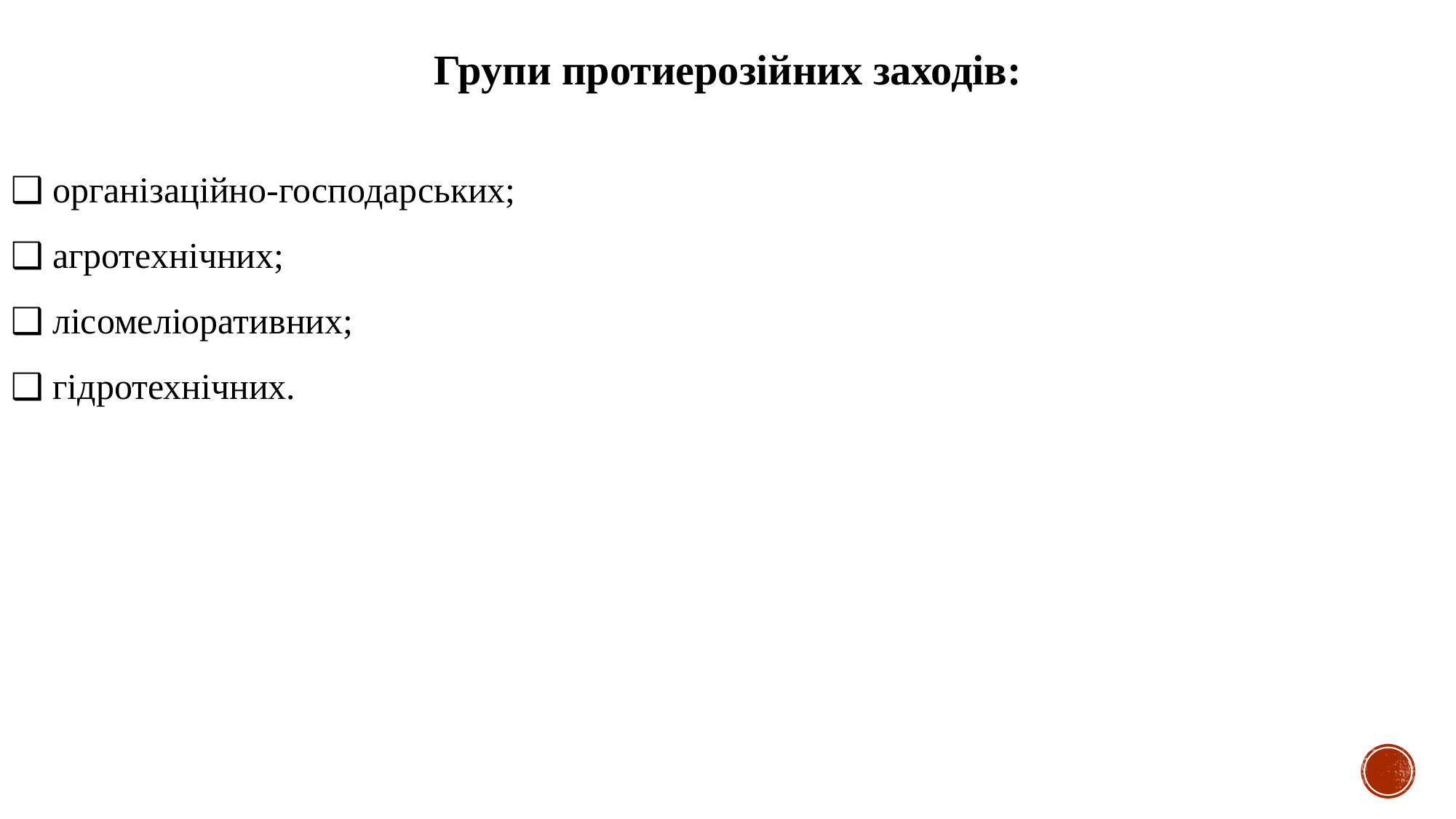

Групи протиерозійних заходів:

❑ організаційно-господарських;
❑ агротехнічних;
❑ лісомеліоративних;
❑ гідротехнічних.